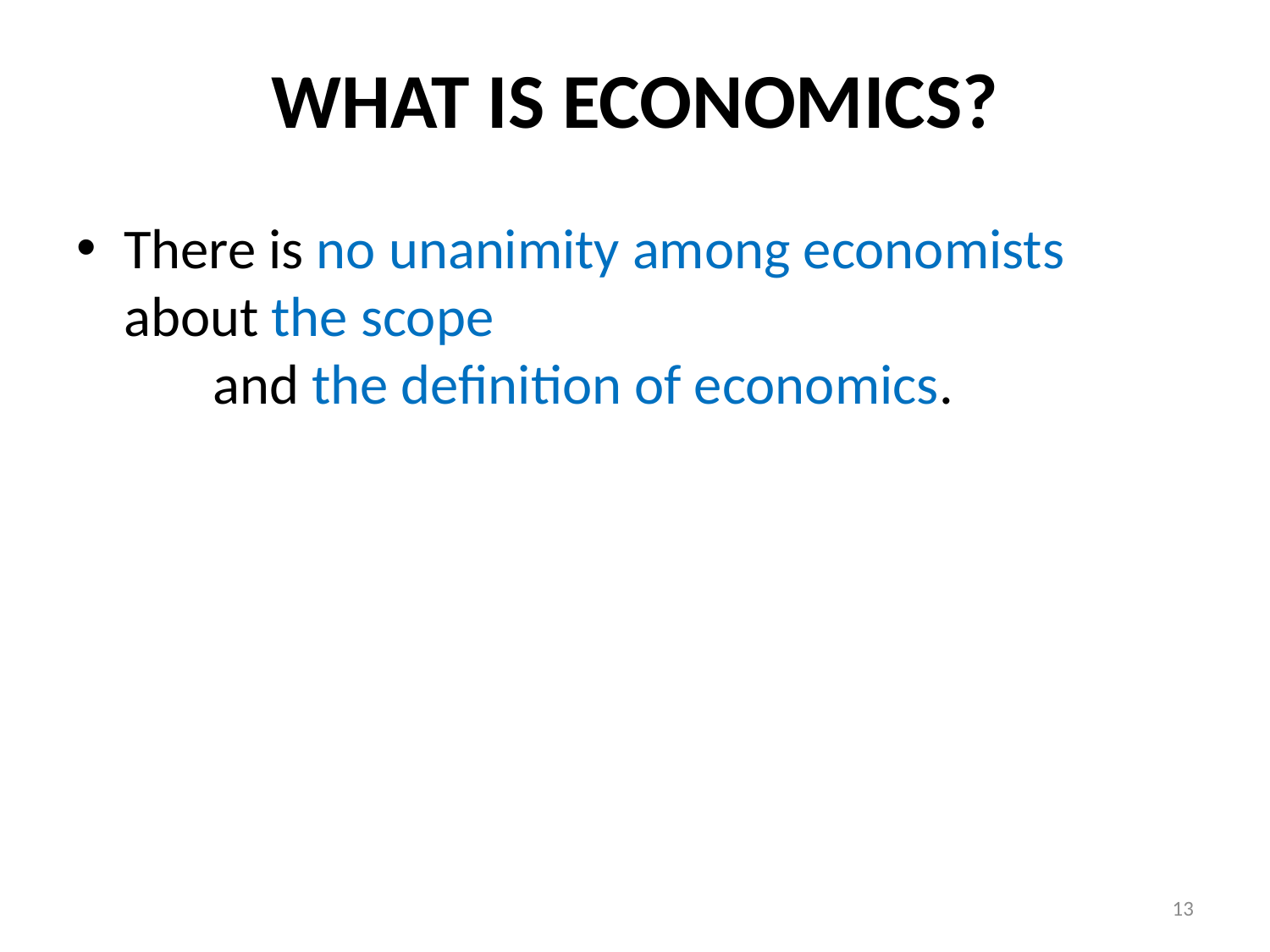

# WHAT IS ECONOMICS?
There is no unanimity among economists about the scope                                                               and the definition of economics.
13